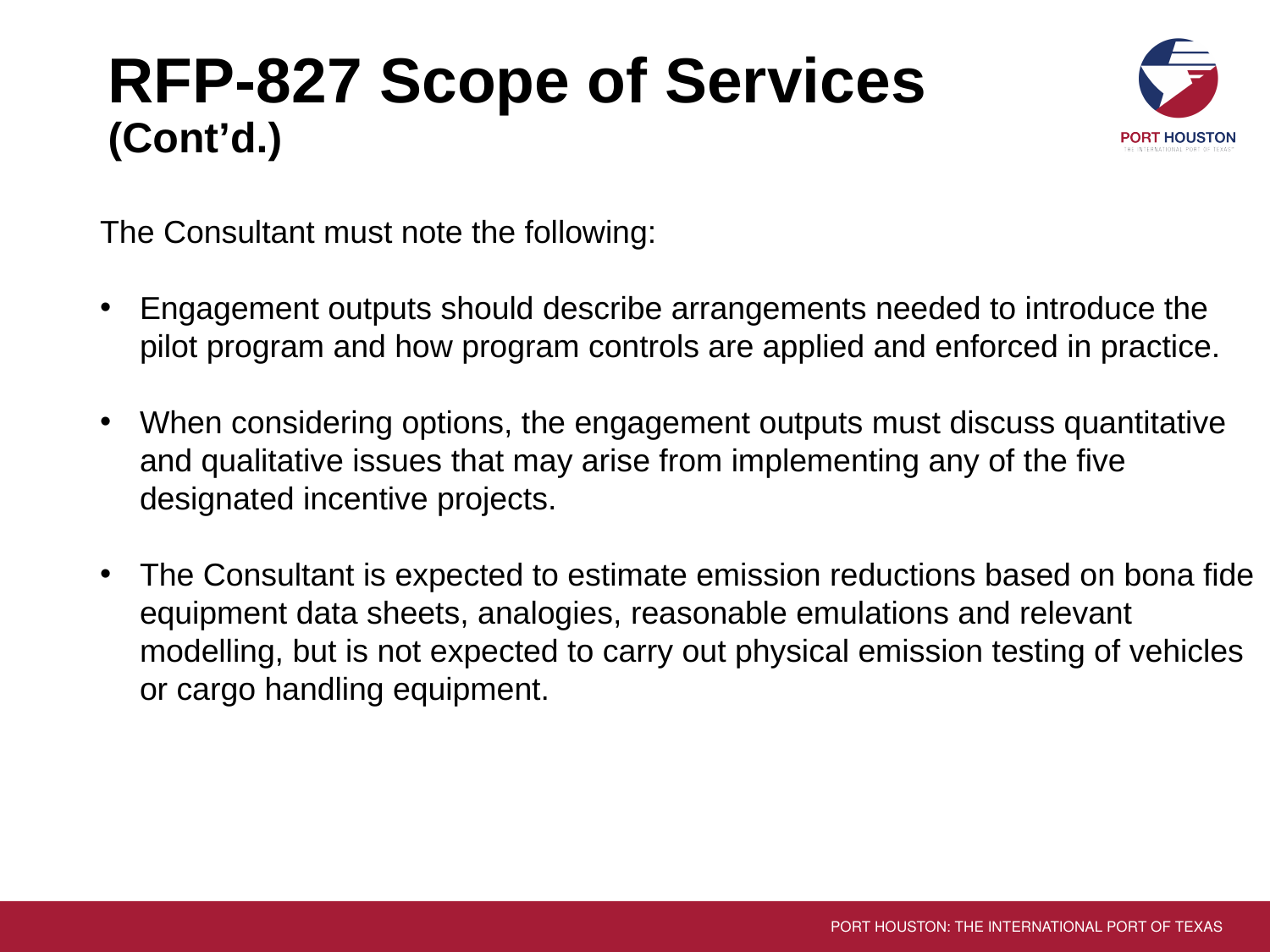

# RFP-827 Scope of Services (Cont’d.)
The Consultant must note the following:

Engagement outputs should describe arrangements needed to introduce the pilot program and how program controls are applied and enforced in practice.

When considering options, the engagement outputs must discuss quantitative and qualitative issues that may arise from implementing any of the five designated incentive projects.

The Consultant is expected to estimate emission reductions based on bona fide equipment data sheets, analogies, reasonable emulations and relevant modelling, but is not expected to carry out physical emission testing of vehicles or cargo handling equipment.